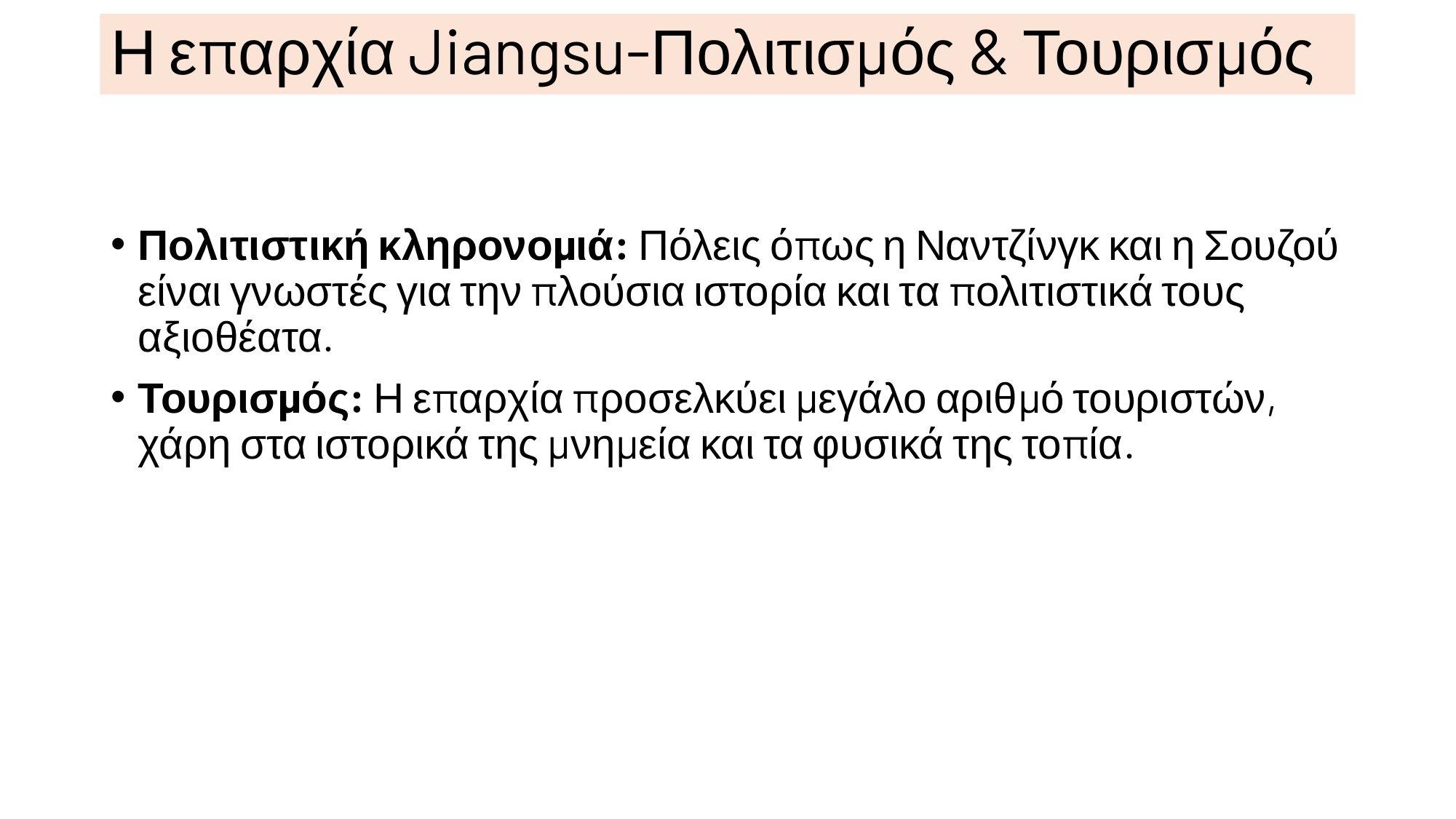

# Η επαρχία Jiangsu-Πολιτισμός & Τουρισμός
Πολιτιστική κληρονομιά: Πόλεις όπως η Ναντζίνγκ και η Σουζού είναι γνωστές για την πλούσια ιστορία και τα πολιτιστικά τους αξιοθέατα.
Τουρισμός: Η επαρχία προσελκύει μεγάλο αριθμό τουριστών, χάρη στα ιστορικά της μνημεία και τα φυσικά της τοπία.